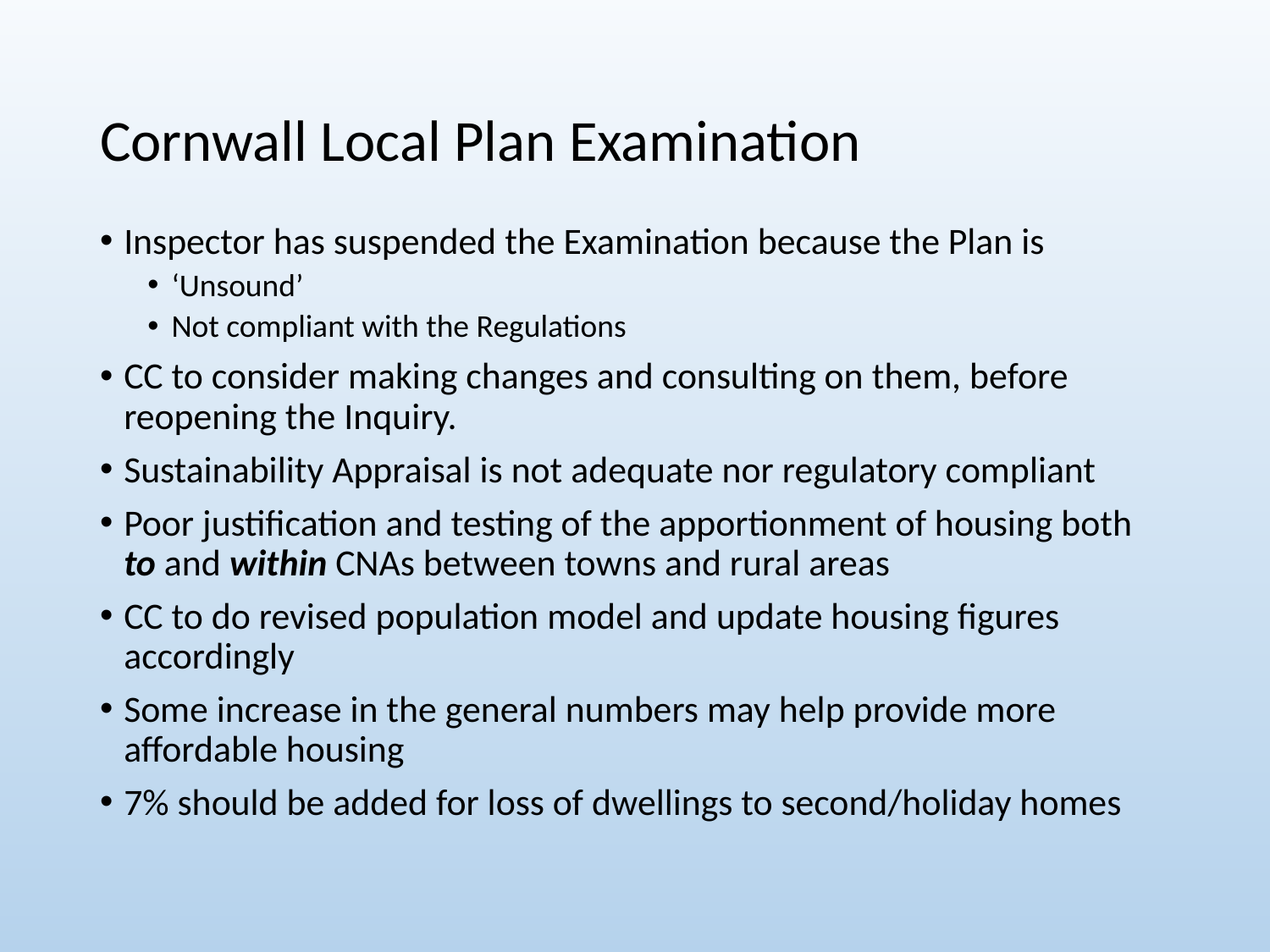

# Cornwall Local Plan Examination
Inspector has suspended the Examination because the Plan is
‘Unsound’
Not compliant with the Regulations
CC to consider making changes and consulting on them, before reopening the Inquiry.
Sustainability Appraisal is not adequate nor regulatory compliant
Poor justification and testing of the apportionment of housing both to and within CNAs between towns and rural areas
CC to do revised population model and update housing figures accordingly
Some increase in the general numbers may help provide more affordable housing
7% should be added for loss of dwellings to second/holiday homes